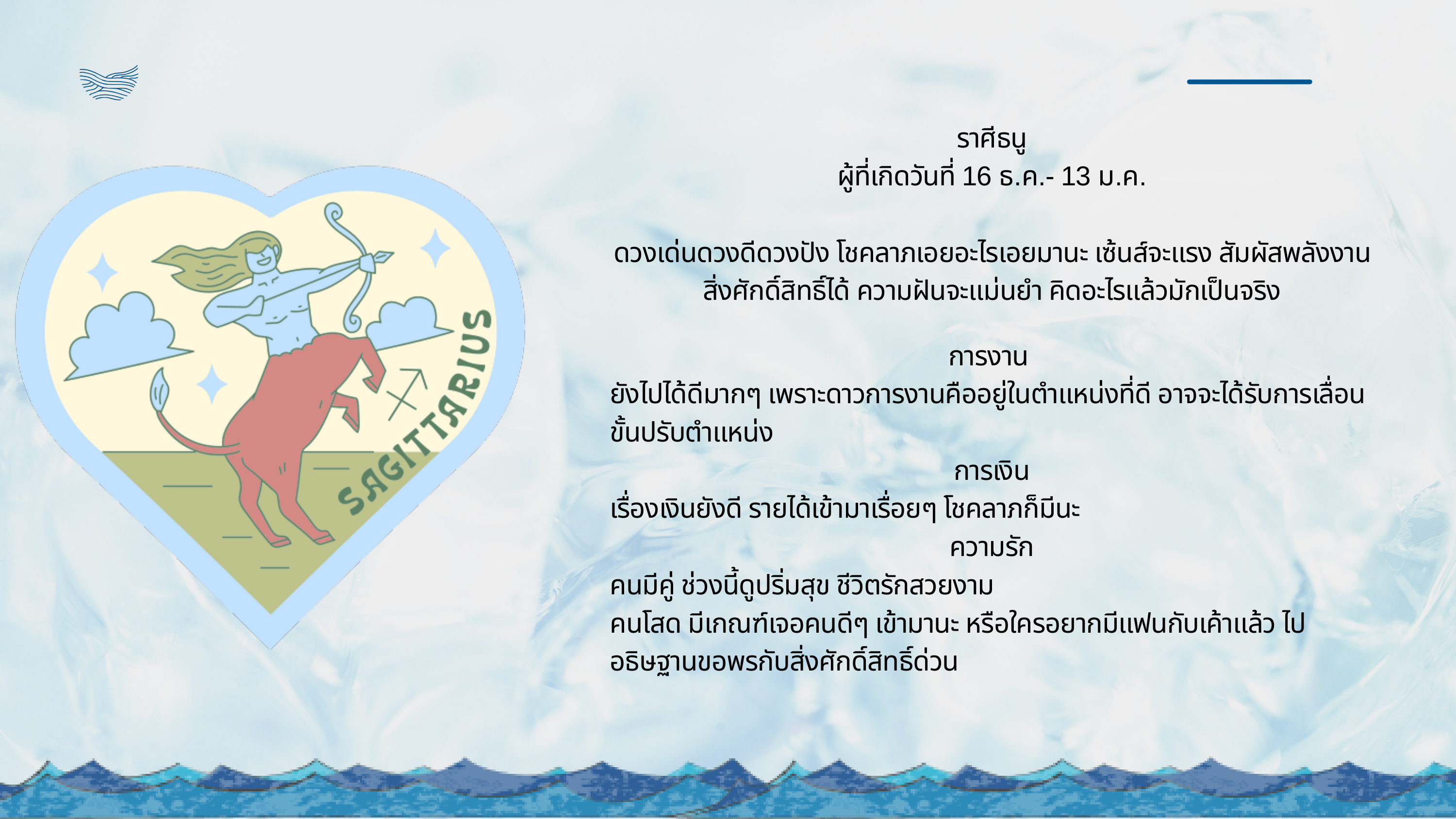

ราศีธนู
ผู้ที่เกิดวันที่ 16 ธ.ค.- 13 ม.ค.

ดวงเด่นดวงดีดวงปัง โชคลาภเอยอะไรเอยมานะ เซ้นส์จะแรง สัมผัสพลังงานสิ่งศักดิ์สิทธิ์ได้ ความฝันจะแม่นยำ คิดอะไรแล้วมักเป็นจริง

การงาน
ยังไปได้ดีมากๆ เพราะดาวการงานคืออยู่ในตำแหน่งที่ดี อาจจะได้รับการเลื่อนขั้นปรับตำแหน่ง
การเงิน
เรื่องเงินยังดี รายได้เข้ามาเรื่อยๆ โชคลาภก็มีนะ
ความรัก
คนมีคู่ ช่วงนี้ดูปริ่มสุข ชีวิตรักสวยงาม
คนโสด มีเกณฑ์เจอคนดีๆ เข้ามานะ หรือใครอยากมีแฟนกับเค้าแล้ว ไปอธิษฐานขอพรกับสิ่งศักดิ์สิทธิ์ด่วน